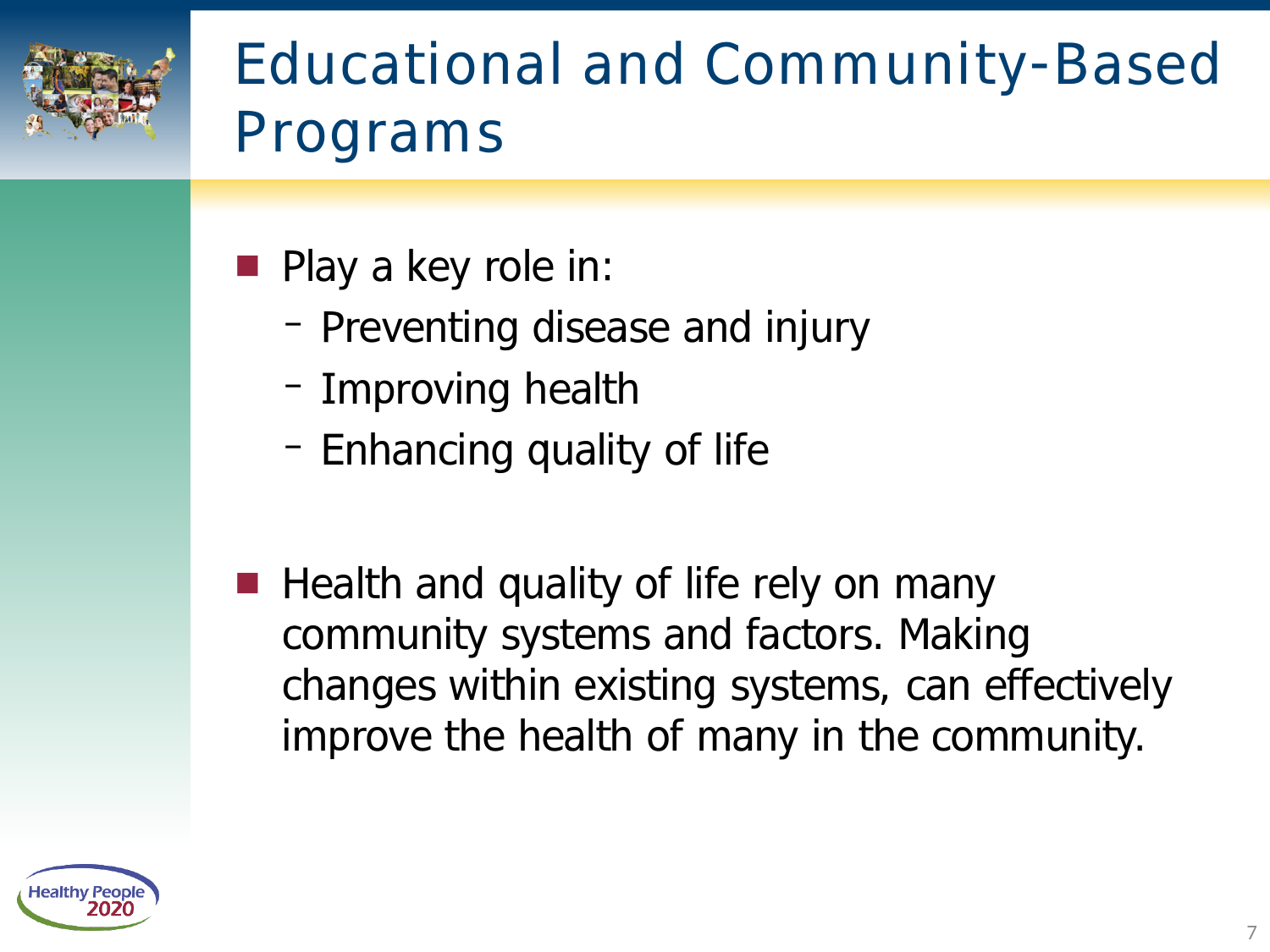

# Educational and Community-Based Programs
Play a key role in:
Preventing disease and injury
Improving health
Enhancing quality of life

Health and quality of life rely on many community systems and factors. Making changes within existing systems, can effectively improve the health of many in the community.

7